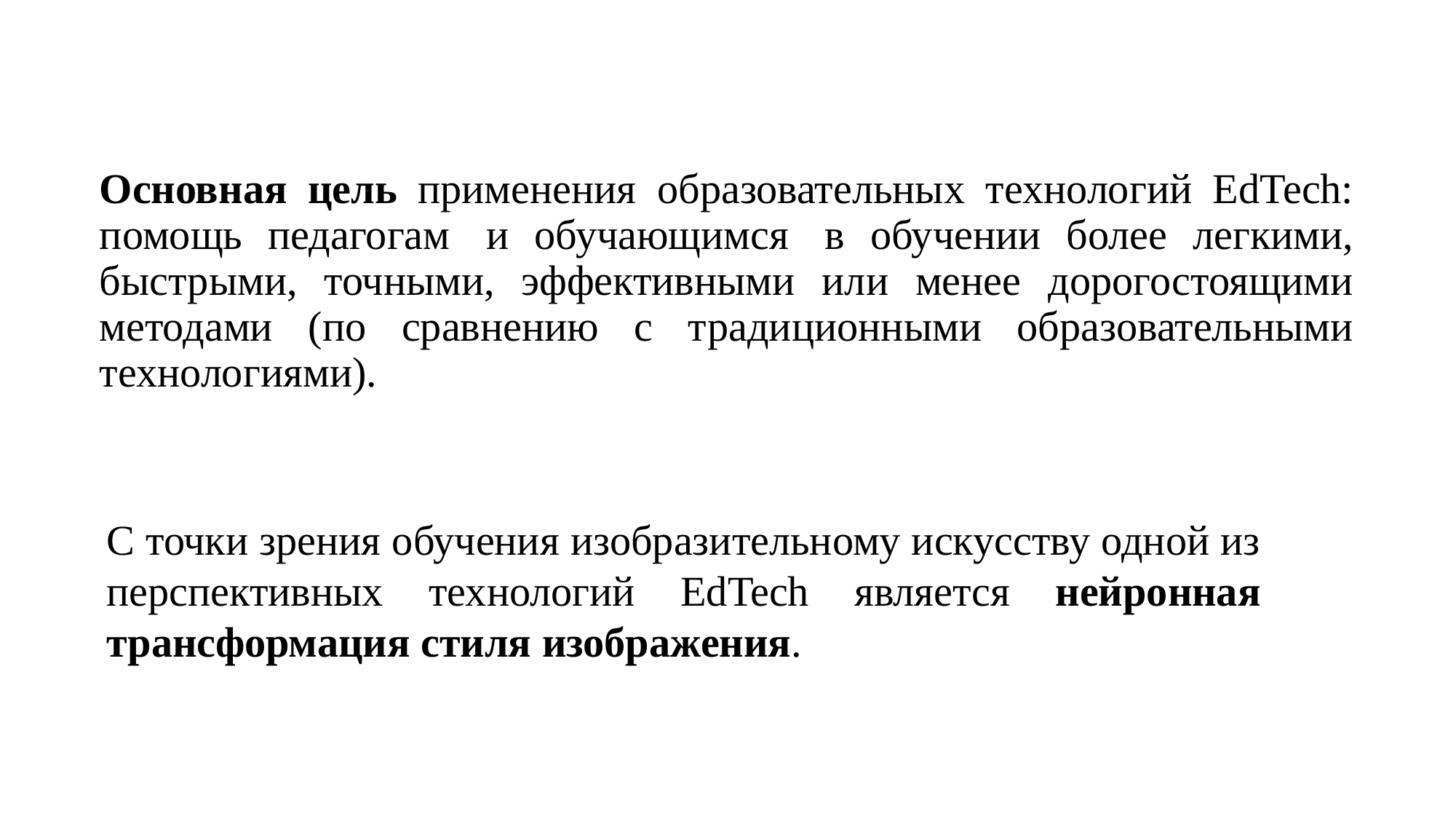

Основная цель применения образовательных технологий EdTech: помощь педагогам  и обучающимся  в обучении более легкими, быстрыми, точными, эффективными или менее дорогостоящими методами (по сравнению с традиционными образовательными технологиями).

С точки зрения обучения изобразительному искусству одной из перспективных технологий EdTech является нейронная трансформация стиля изображения.